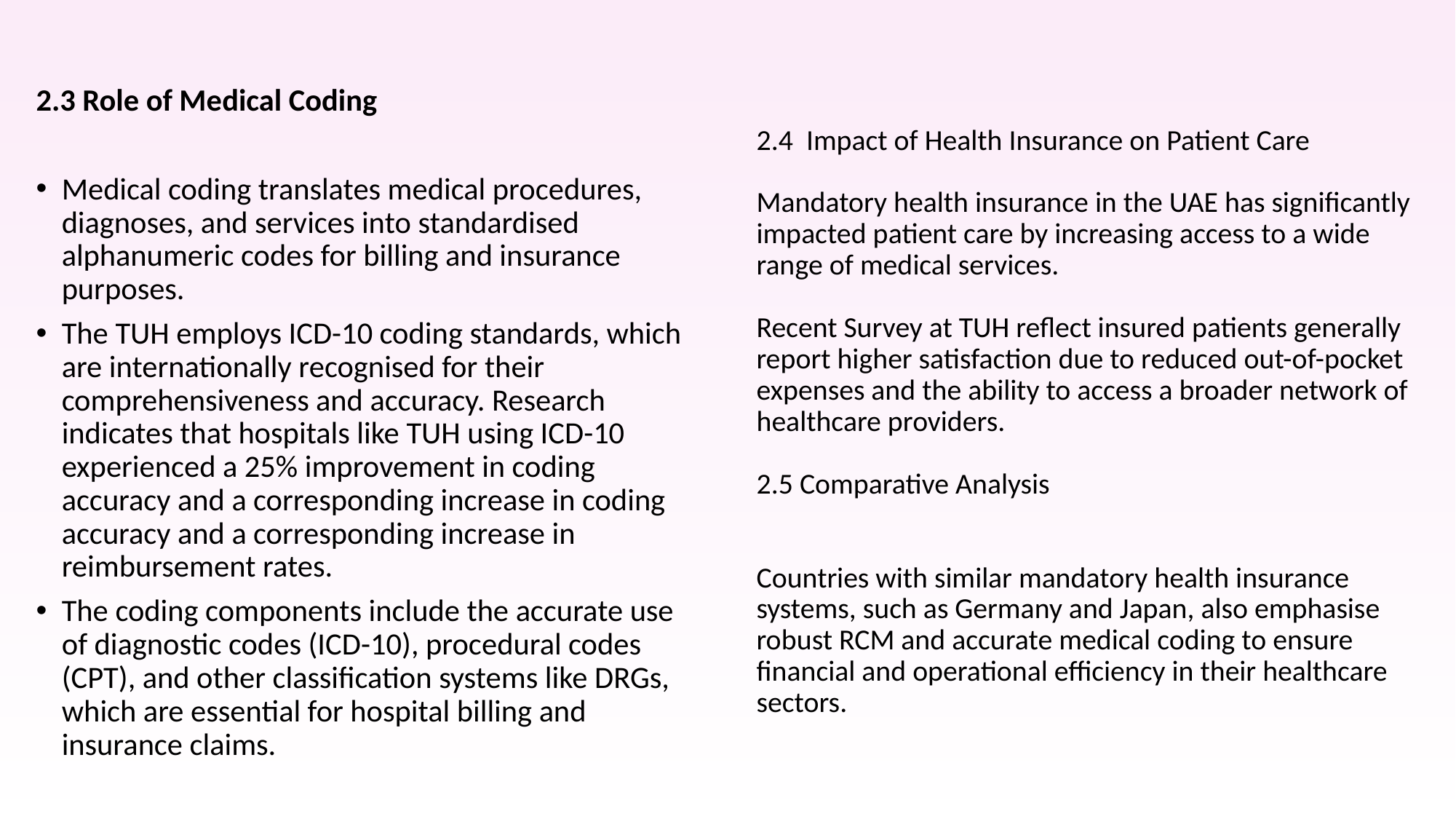

# 2.4  Impact of Health Insurance on Patient Care Mandatory health insurance in the UAE has significantly impacted patient care by increasing access to a wide range of medical services. Recent Survey at TUH reflect insured patients generally report higher satisfaction due to reduced out-of-pocket expenses and the ability to access a broader network of healthcare providers. 2.5 Comparative Analysis Countries with similar mandatory health insurance systems, such as Germany and Japan, also emphasise robust RCM and accurate medical coding to ensure financial and operational efficiency in their healthcare sectors.
2.3 Role of Medical Coding

Medical coding translates medical procedures, diagnoses, and services into standardised alphanumeric codes for billing and insurance purposes.
The TUH employs ICD-10 coding standards, which are internationally recognised for their comprehensiveness and accuracy. Research indicates that hospitals like TUH using ICD-10 experienced a 25% improvement in coding accuracy and a corresponding increase in coding accuracy and a corresponding increase in reimbursement rates.
The coding components include the accurate use of diagnostic codes (ICD-10), procedural codes (CPT), and other classification systems like DRGs, which are essential for hospital billing and insurance claims.